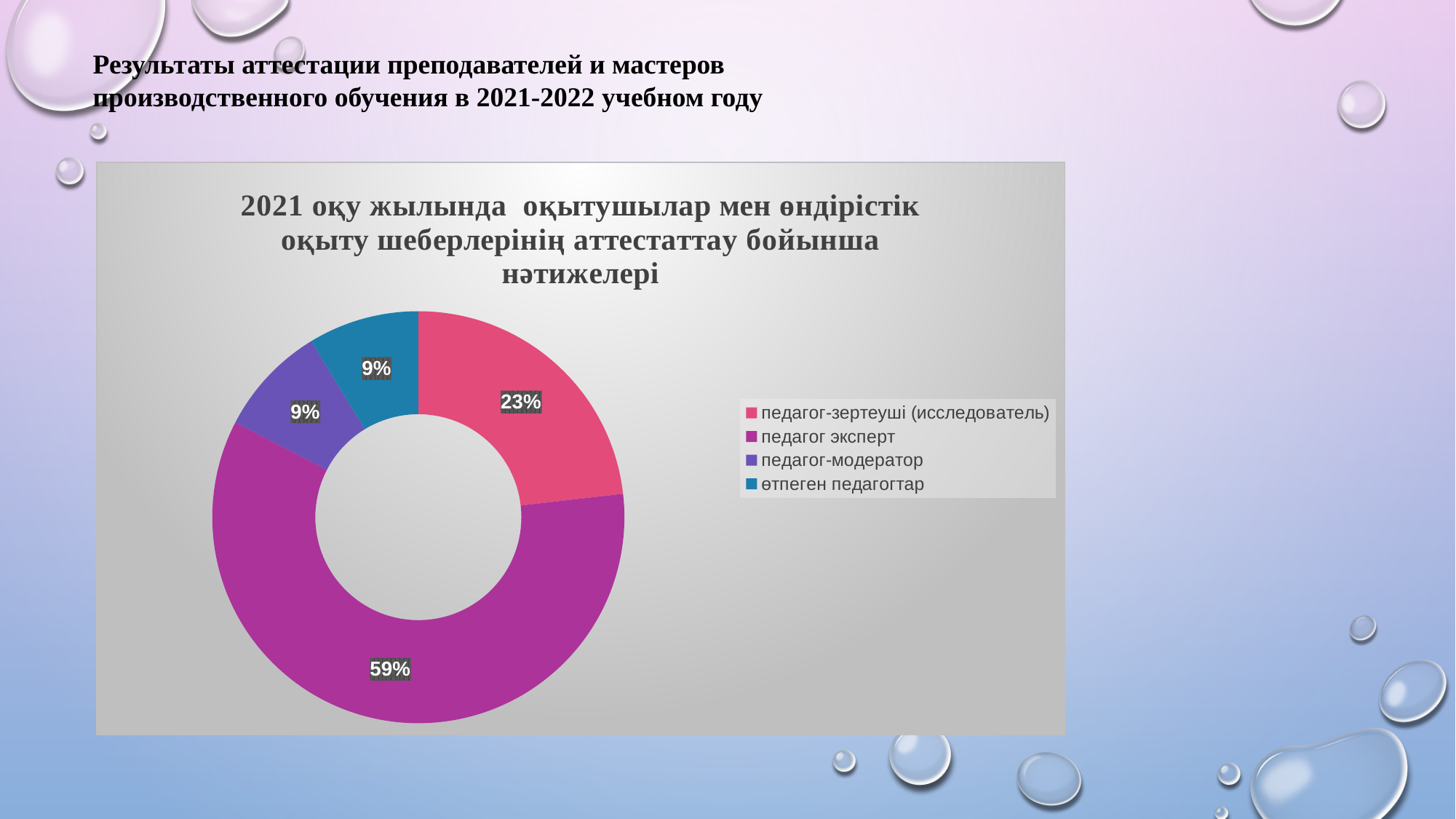

Результаты аттестации преподавателей и мастеров производственного обучения в 2021-2022 учебном году

### Chart: 2021 оқу жылында  оқытушылар мен өндірістік оқыту шеберлерінің аттестаттау бойынша нәтижелері

| Category | 2021 оқу жылында  оқытушылар мен өндірістік оқыту шеберлерінің аттесттау бойынша нәтижелері |
|---|---|
| педагог-зертеуші (исследователь) | 3.2 |
| педагог эксперт | 8.2 |
| педагог-модератор | 1.2 |
| өтпеген педагогтар | 1.2 |